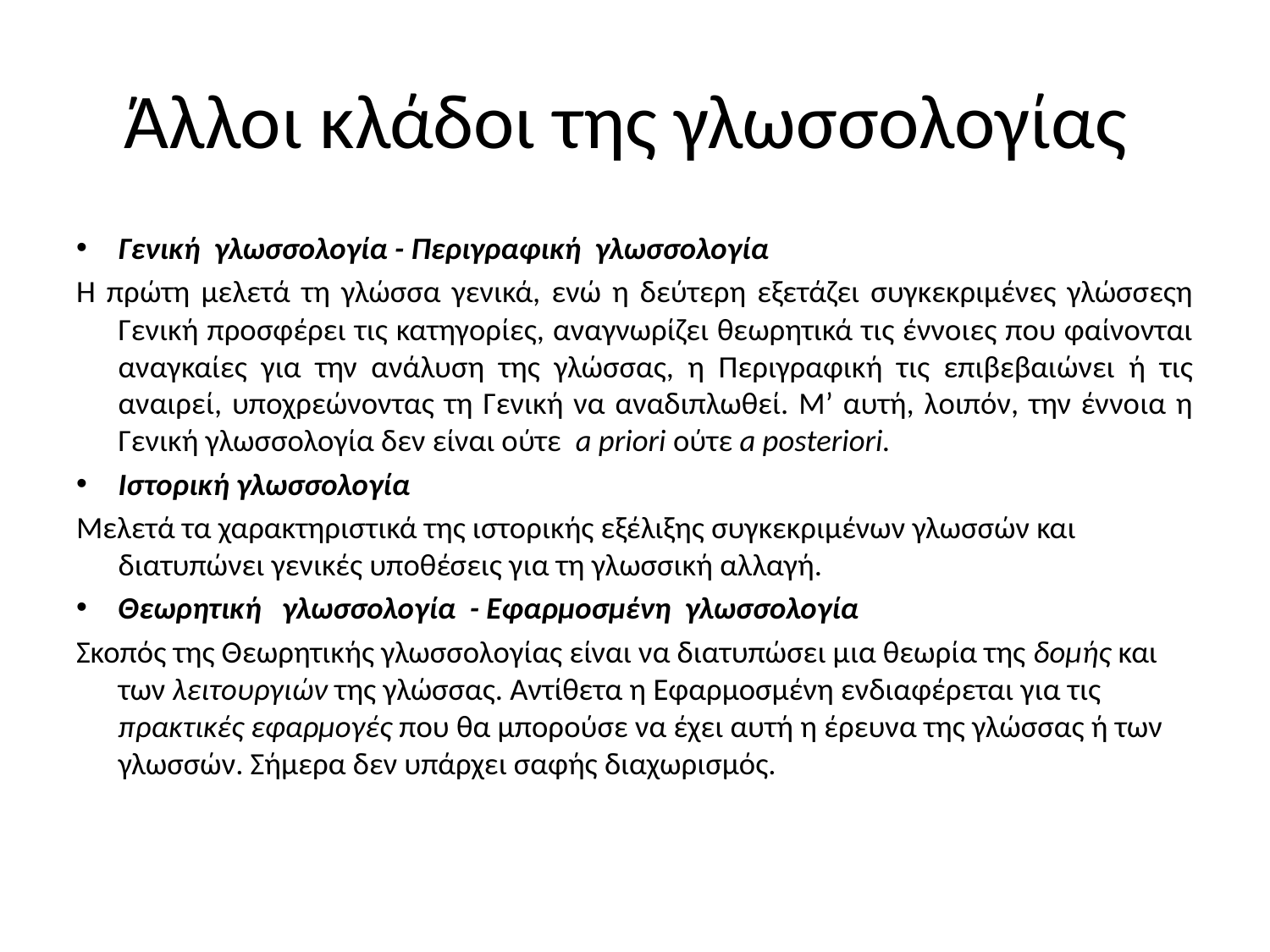

# Άλλοι κλάδοι της γλωσσολογίας
Γενική  γλωσσολογία - Περιγραφική  γλωσσολογία
Η πρώτη μελετά τη γλώσσα γενικά, ενώ η δεύτερη εξετάζει συγκεκριμένες γλώσσεςη Γενική προσφέρει τις κατηγορίες, αναγνωρίζει θεωρητικά τις έννοιες που φαίνονται αναγκαίες για την ανάλυση της γλώσσας, η Περιγραφική τις επιβεβαιώνει ή τις αναιρεί, υποχρεώνοντας τη Γενική να αναδιπλωθεί. Μ’ αυτή, λοιπόν, την έννοια η Γενική γλωσσολογία δεν είναι ούτε  a priori ούτε a posteriori.
Ιστορική γλωσσολογία
Μελετά τα χαρακτηριστικά της ιστορικής εξέλιξης συγκεκριμένων γλωσσών και διατυπώνει γενικές υποθέσεις για τη γλωσσική αλλαγή.
Θεωρητική   γλωσσολογία  - Εφαρμοσμένη  γλωσσολογία
Σκοπός της Θεωρητικής γλωσσολογίας είναι να διατυπώσει μια θεωρία της δομής και των λειτουργιών της γλώσσας. Αντίθετα η Εφαρμοσμένη ενδιαφέρεται για τις πρακτικές εφαρμογές που θα μπορούσε να έχει αυτή η έρευνα της γλώσσας ή των γλωσσών. Σήμερα δεν υπάρχει σαφής διαχωρισμός.